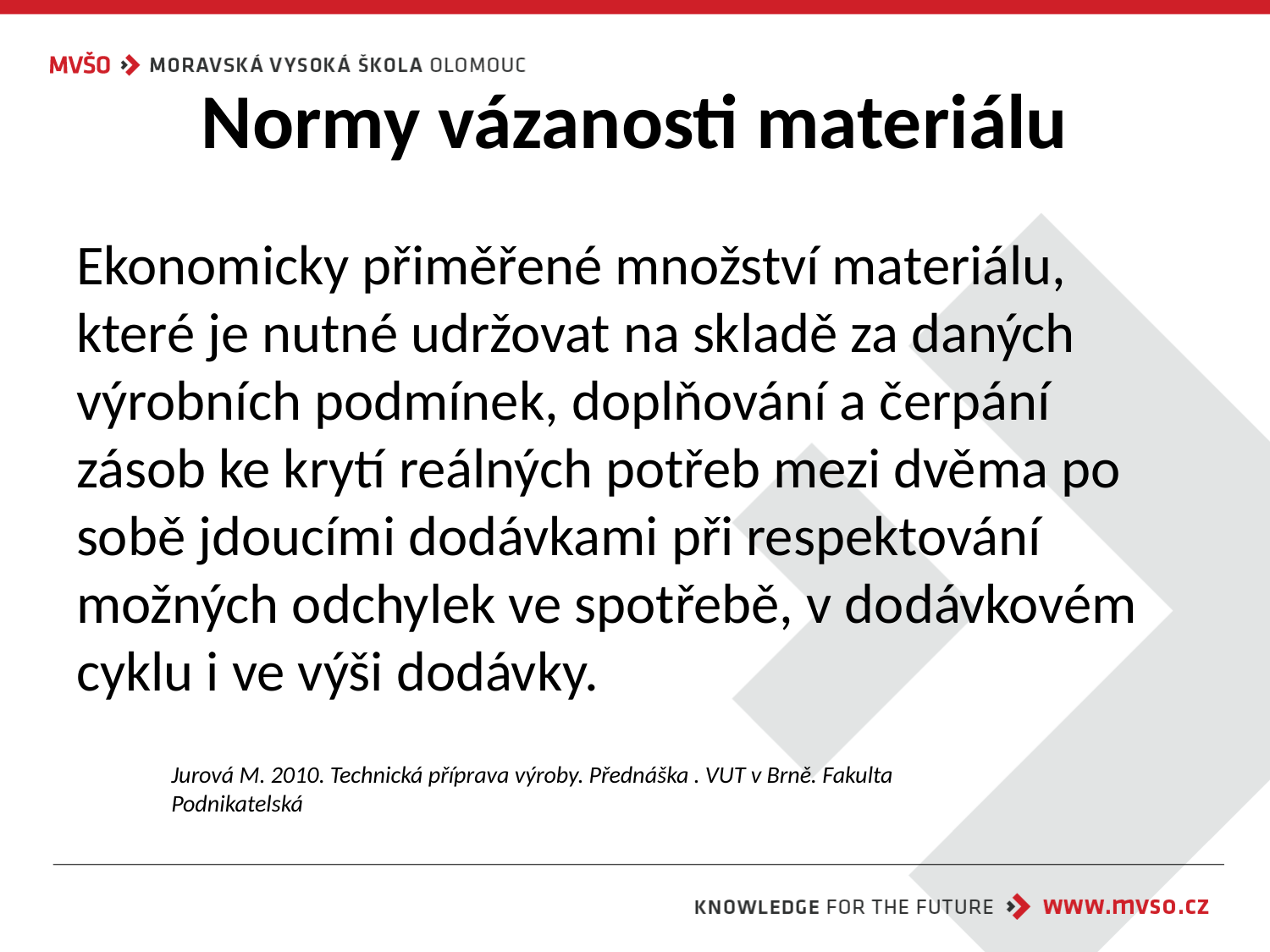

# Normy vázanosti materiálu
Ekonomicky přiměřené množství materiálu, které je nutné udržovat na skladě za daných výrobních podmínek, doplňování a čerpání zásob ke krytí reálných potřeb mezi dvěma po sobě jdoucími dodávkami při respektování možných odchylek ve spotřebě, v dodávkovém cyklu i ve výši dodávky.
Jurová M. 2010. Technická příprava výroby. Přednáška . VUT v Brně. Fakulta Podnikatelská